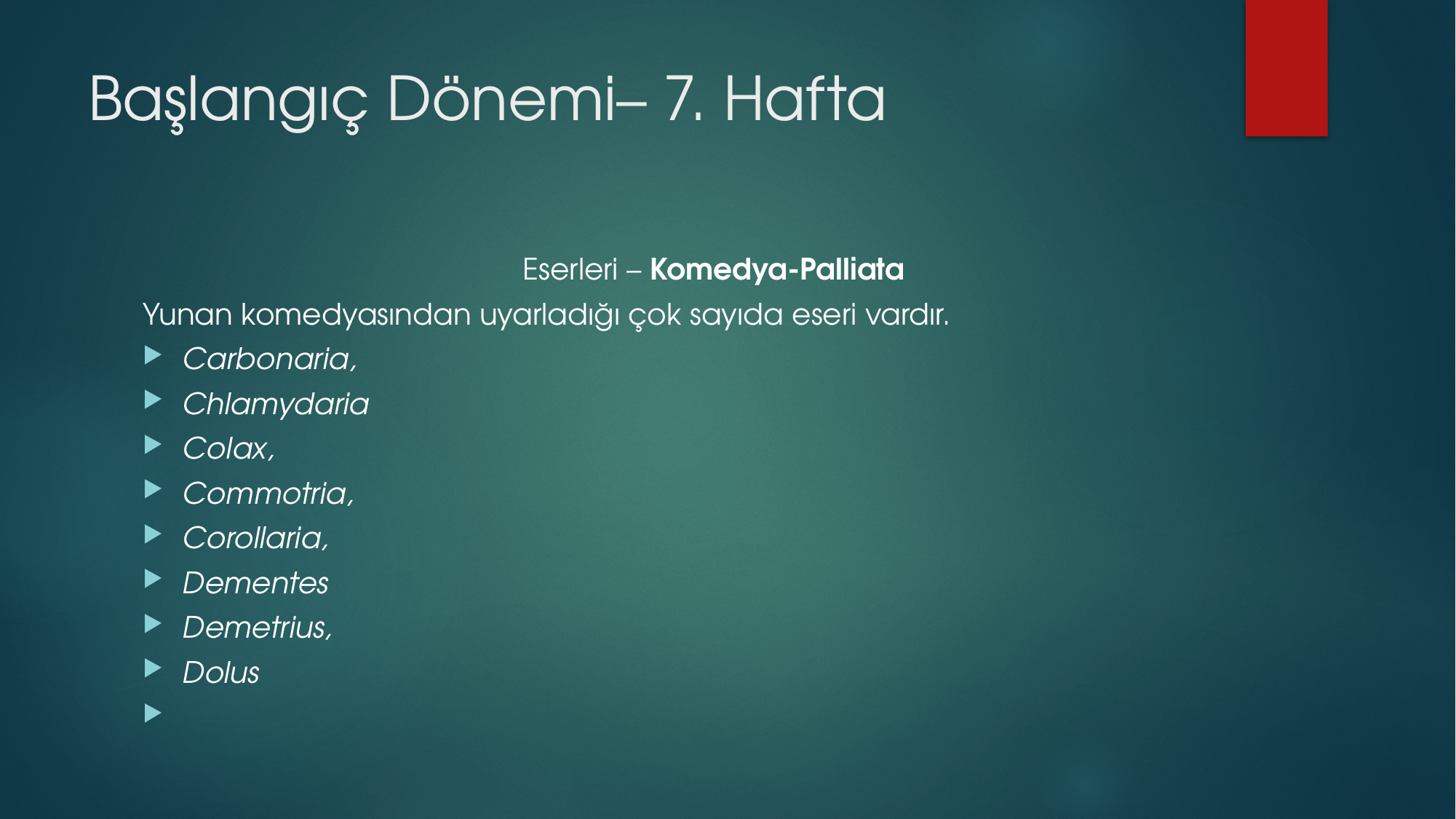

# Başlangıç Dönemi– 7. Hafta
Eserleri – Komedya-Palliata
Yunan komedyasından uyarladığı çok sayıda eseri vardır.
Carbonaria,
Chlamydaria
Colax,
Commotria,
Corollaria,
Dementes
Demetrius,
Dolus